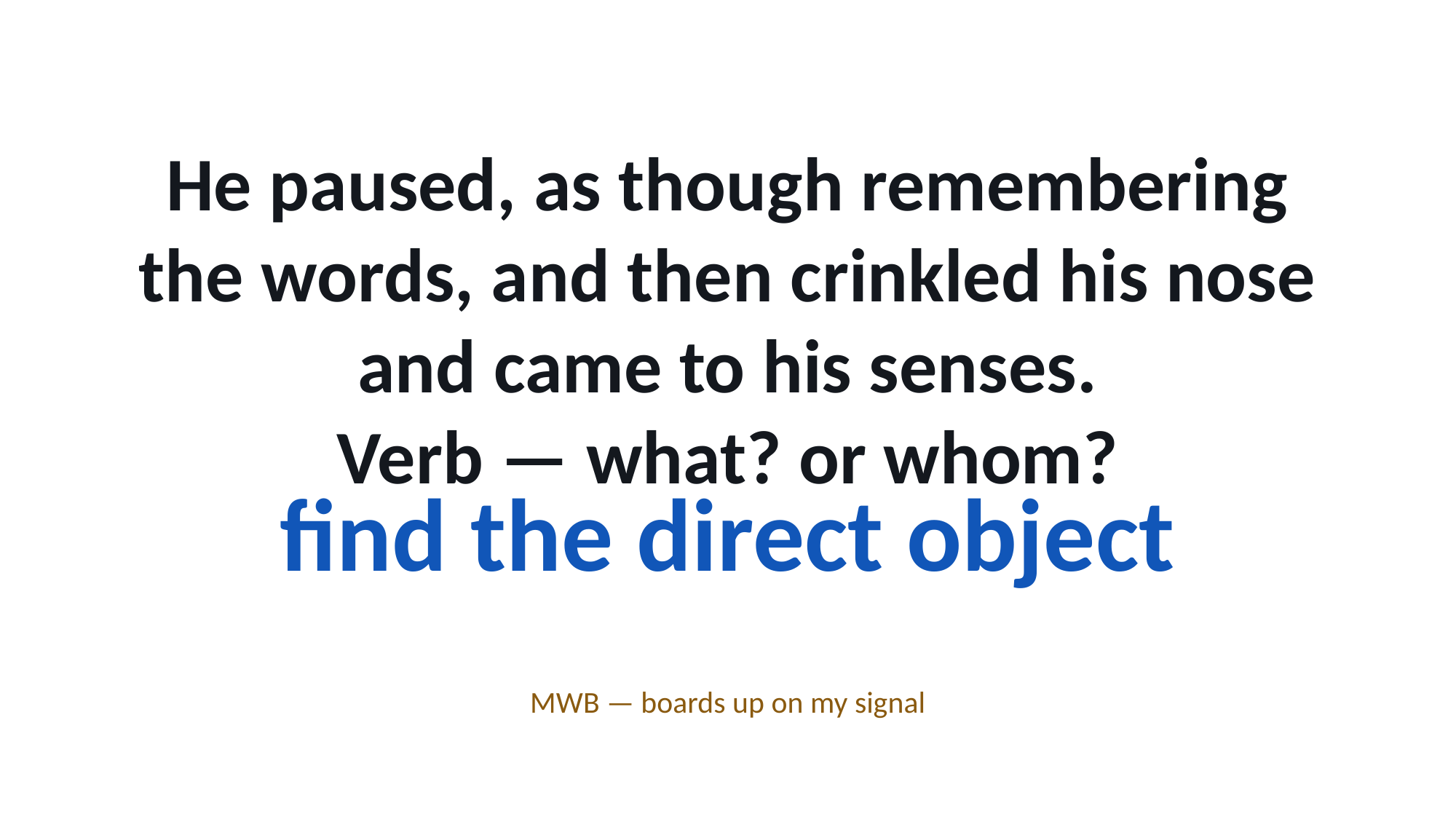

He paused, as though remembering the words, and then crinkled his nose and came to his senses.
Verb — what? or whom?
find the direct object
MWB — boards up on my signal